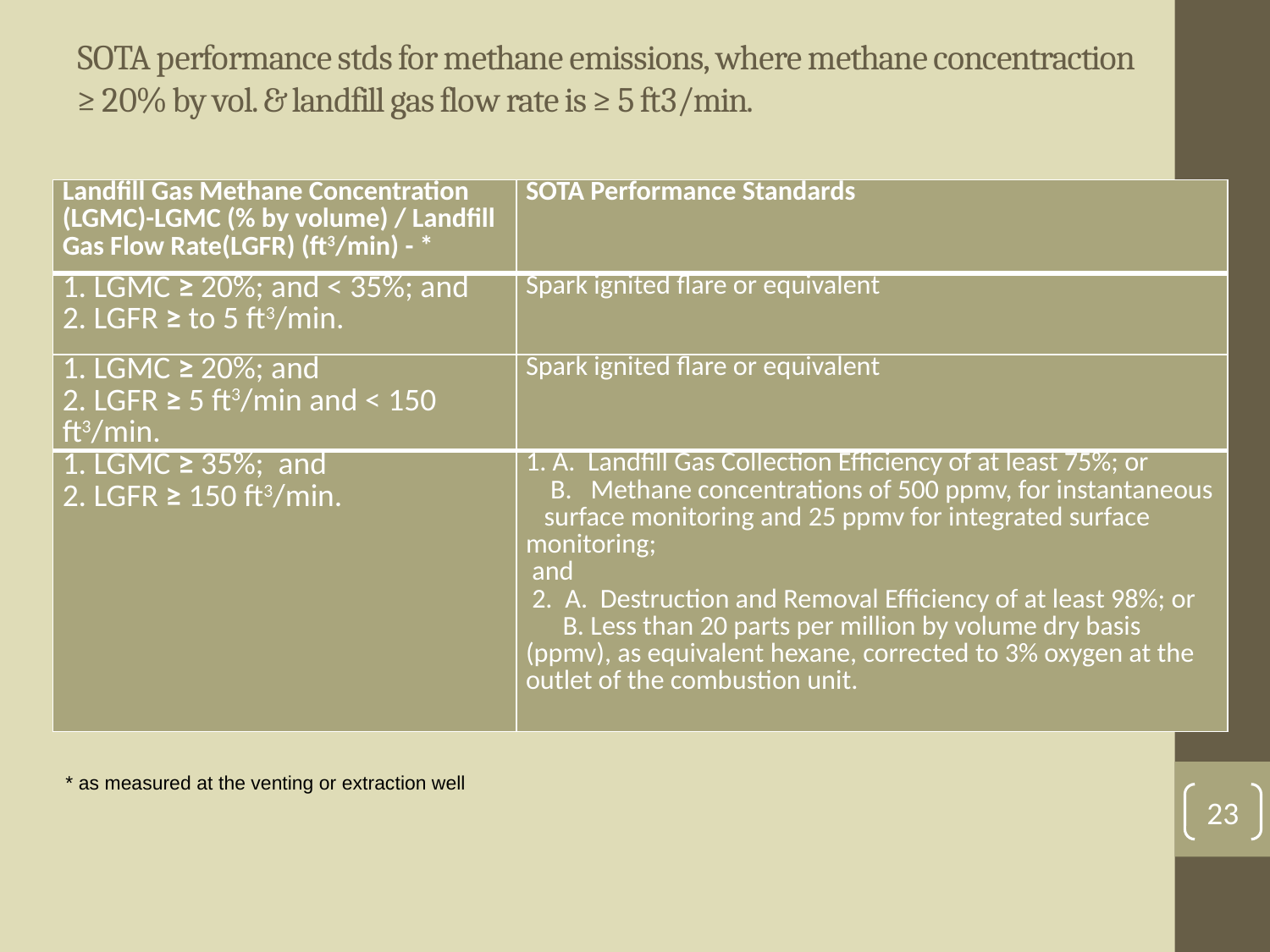

# SOTA performance stds for methane emissions, where methane concentraction ≥ 20% by vol. & landfill gas flow rate is ≥ 5 ft3/min.
| Landfill Gas Methane Concentration (LGMC)-LGMC (% by volume) / Landfill Gas Flow Rate(LGFR) (ft3/min) - \* | SOTA Performance Standards |
| --- | --- |
| 1. LGMC ≥ 20%; and < 35%; and 2. LGFR ≥ to 5 ft3/min. | Spark ignited flare or equivalent |
| 1. LGMC ≥ 20%; and 2. LGFR ≥ 5 ft3/min and < 150 ft3/min. | Spark ignited flare or equivalent |
| 1. LGMC ≥ 35%; and 2. LGFR ≥ 150 ft3/min. | 1. A. Landfill Gas Collection Efficiency of at least 75%; or B. Methane concentrations of 500 ppmv, for instantaneous surface monitoring and 25 ppmv for integrated surface monitoring;  and  2. A. Destruction and Removal Efficiency of at least 98%; or B. Less than 20 parts per million by volume dry basis (ppmv), as equivalent hexane, corrected to 3% oxygen at the outlet of the combustion unit. |

* as measured at the venting or extraction well

23